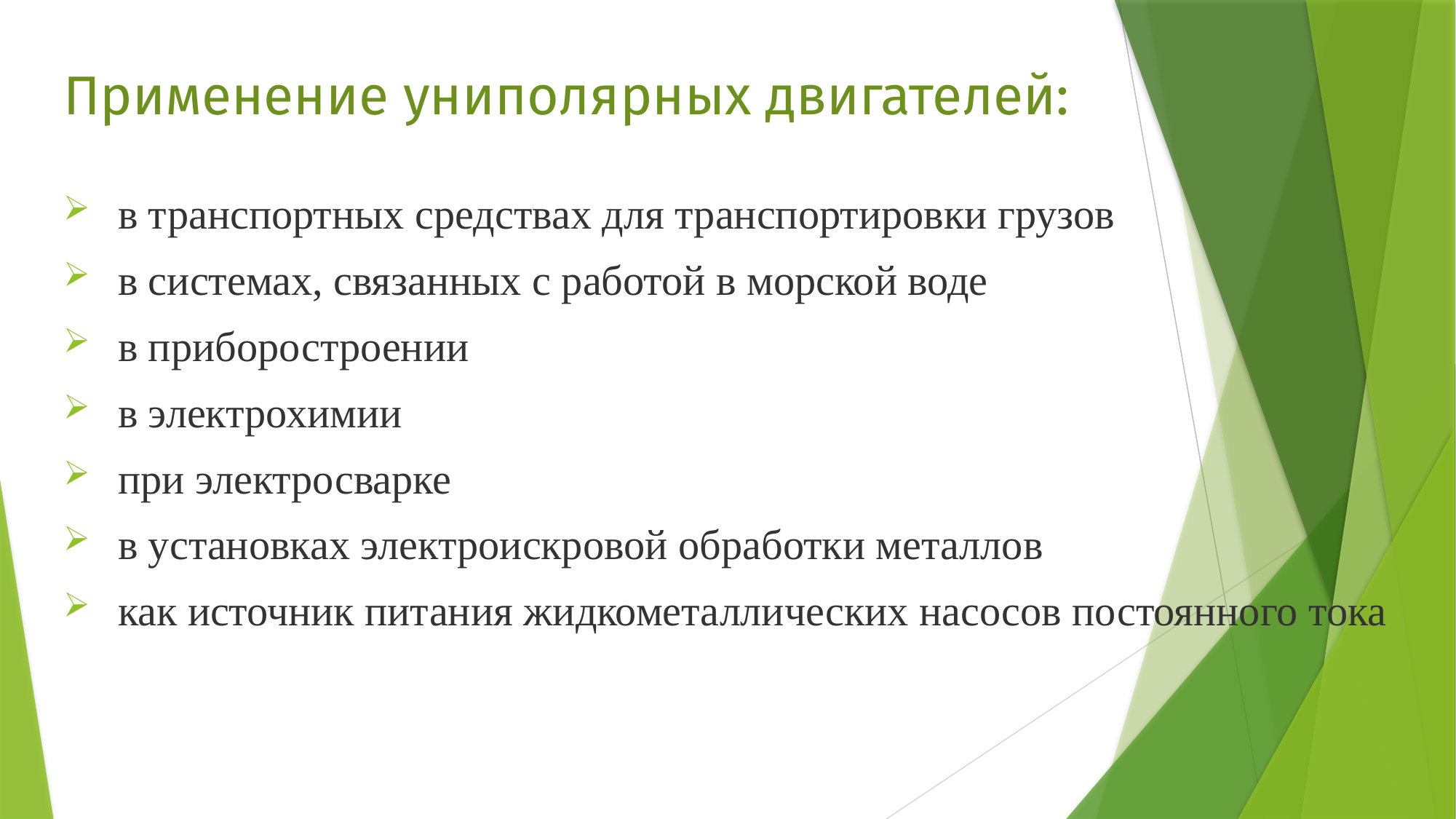

# Применение униполярных двигателей:
в транспортных средствах для транспортировки грузов
в системах, связанных с работой в морской воде
в приборостроении
в электрохимии
при электросварке
в установках электроискровой обработки металлов
как источник питания жидкометаллических насосов постоянного тока